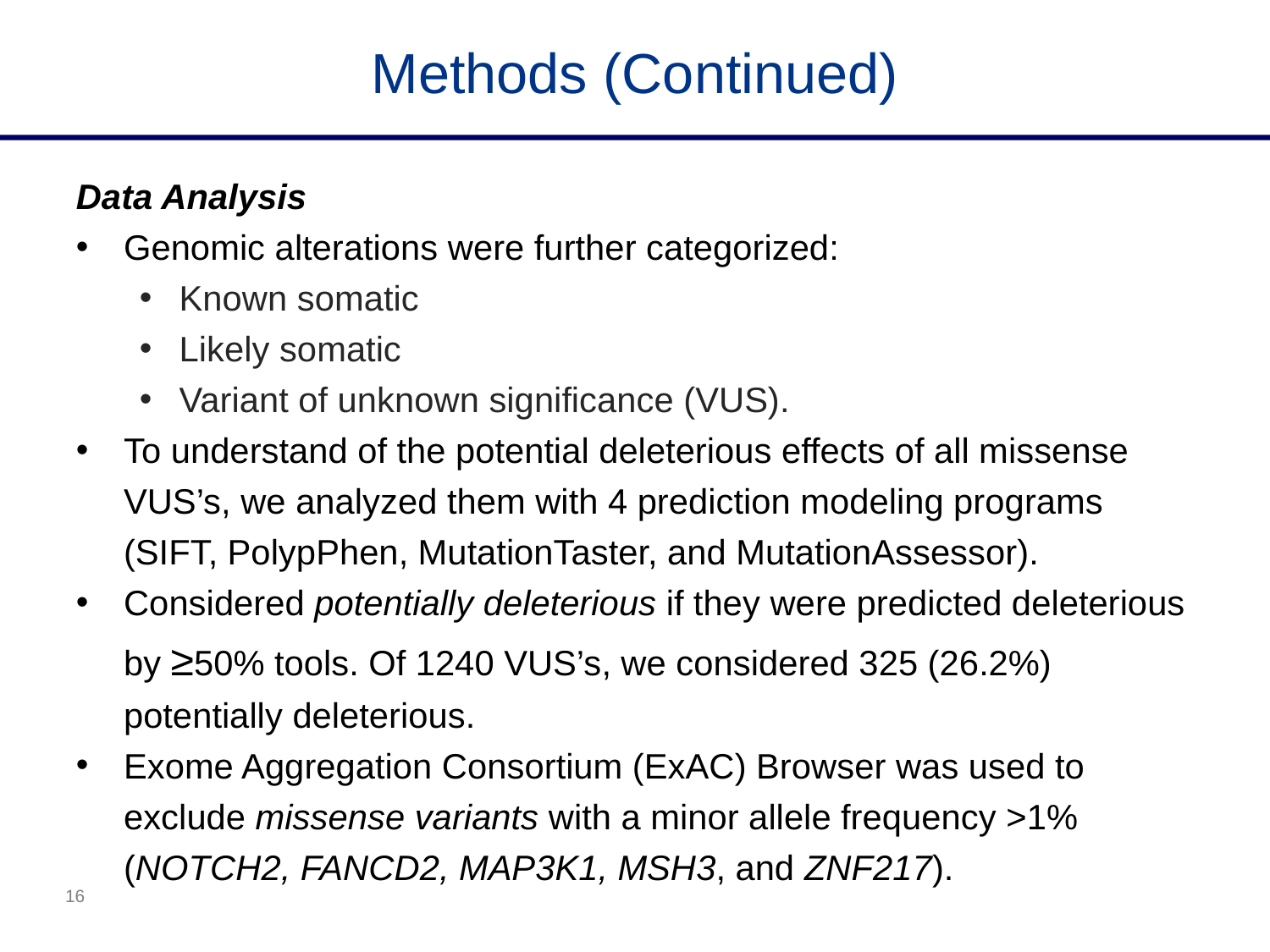

Methods (Continued)

Data Analysis
Genomic alterations were further categorized:
Known somatic
Likely somatic
Variant of unknown significance (VUS).
To understand of the potential deleterious effects of all missense VUS’s, we analyzed them with 4 prediction modeling programs (SIFT, PolypPhen, MutationTaster, and MutationAssessor).
Considered potentially deleterious if they were predicted deleterious by ≥50% tools. Of 1240 VUS’s, we considered 325 (26.2%) potentially deleterious.
Exome Aggregation Consortium (ExAC) Browser was used to exclude missense variants with a minor allele frequency >1% (NOTCH2, FANCD2, MAP3K1, MSH3, and ZNF217).